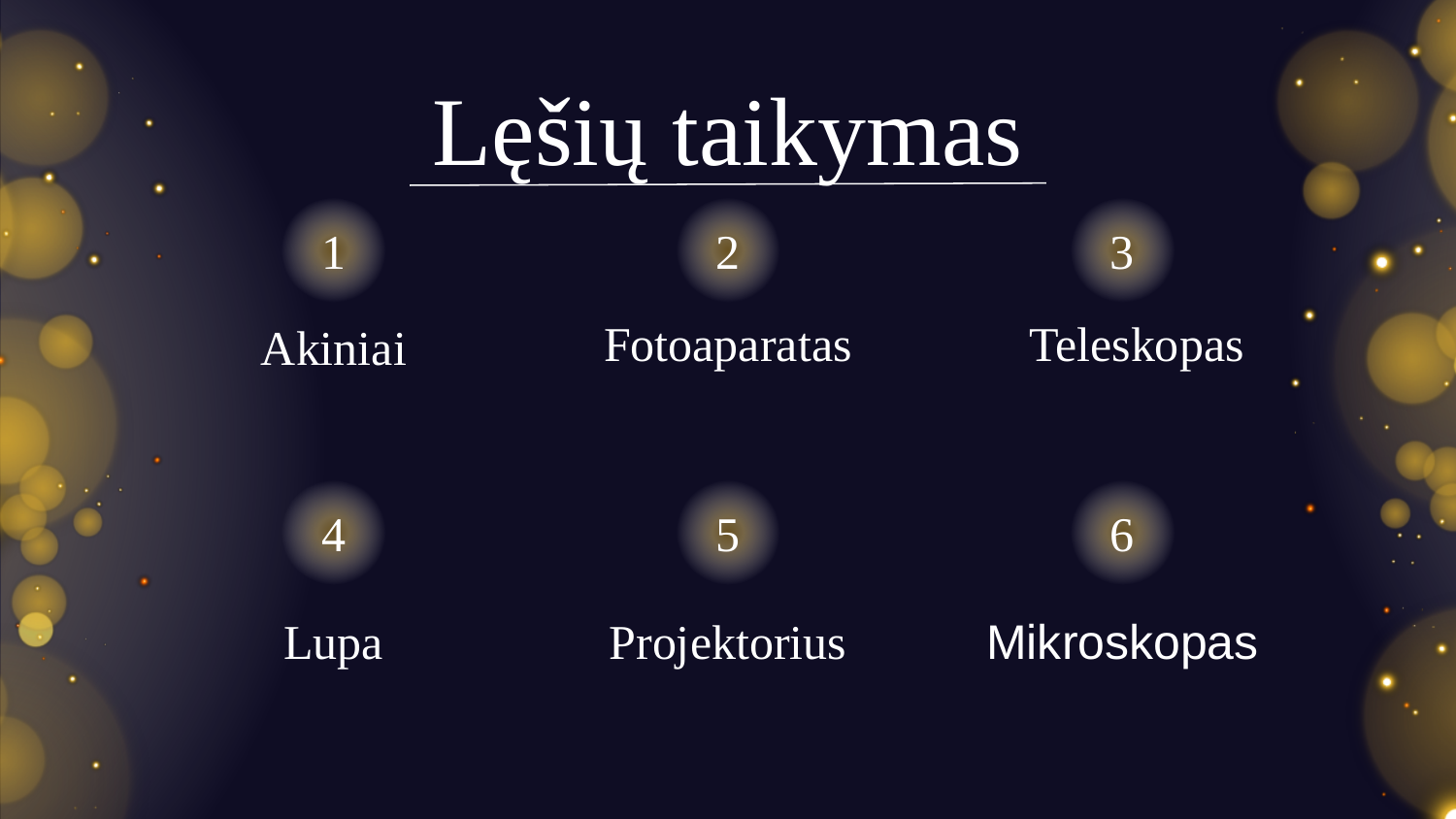

# Lęšių taikymas

1
2
3
Fotoaparatas
Teleskopas
Akiniai

4
5
6
Lupa
Projektorius
Mikroskopas